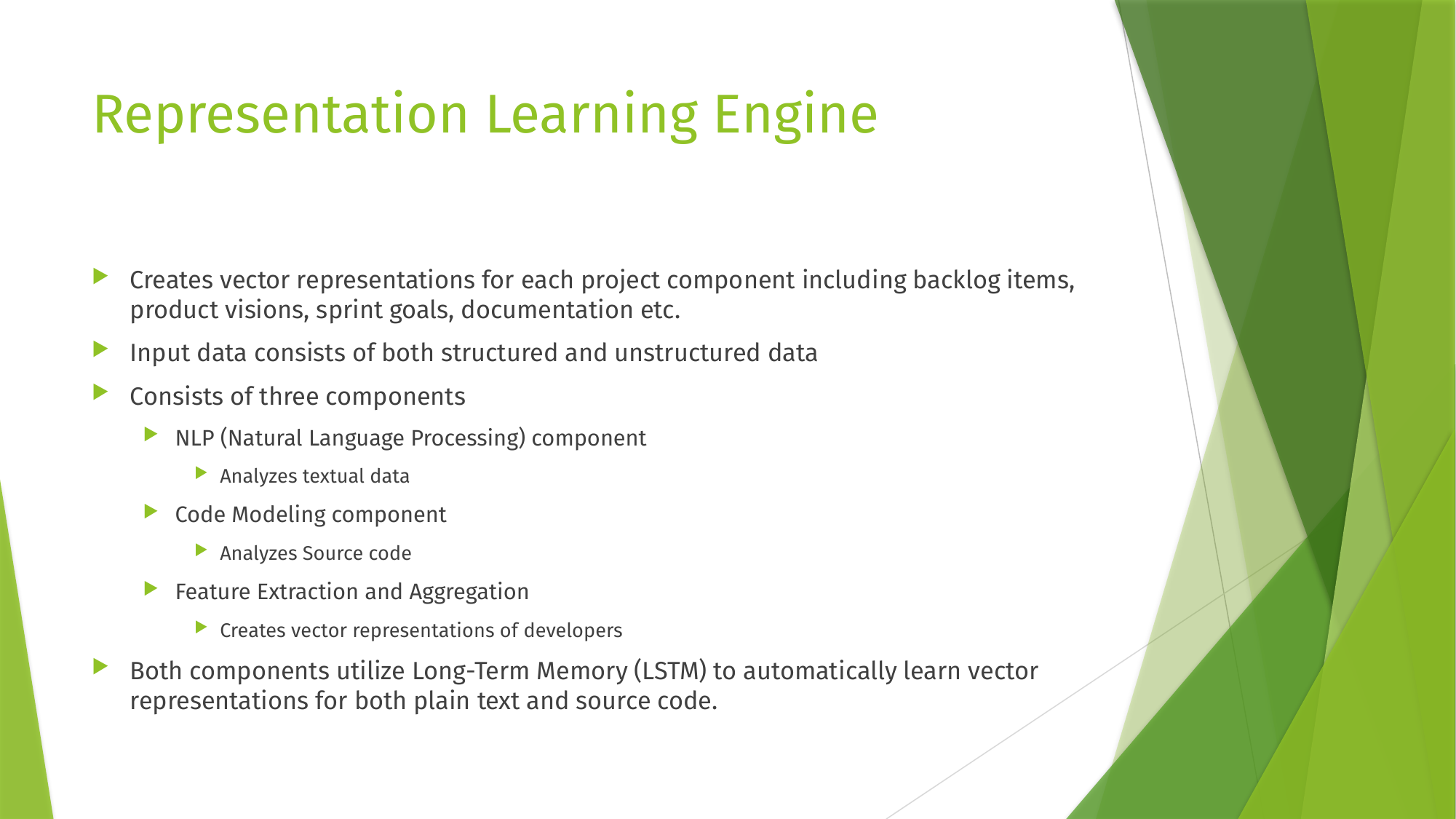

# Representation Learning Engine
Creates vector representations for each project component including backlog items, product visions, sprint goals, documentation etc.
Input data consists of both structured and unstructured data
Consists of three components
NLP (Natural Language Processing) component
Analyzes textual data
Code Modeling component
Analyzes Source code
Feature Extraction and Aggregation
Creates vector representations of developers
Both components utilize Long-Term Memory (LSTM) to automatically learn vector representations for both plain text and source code.